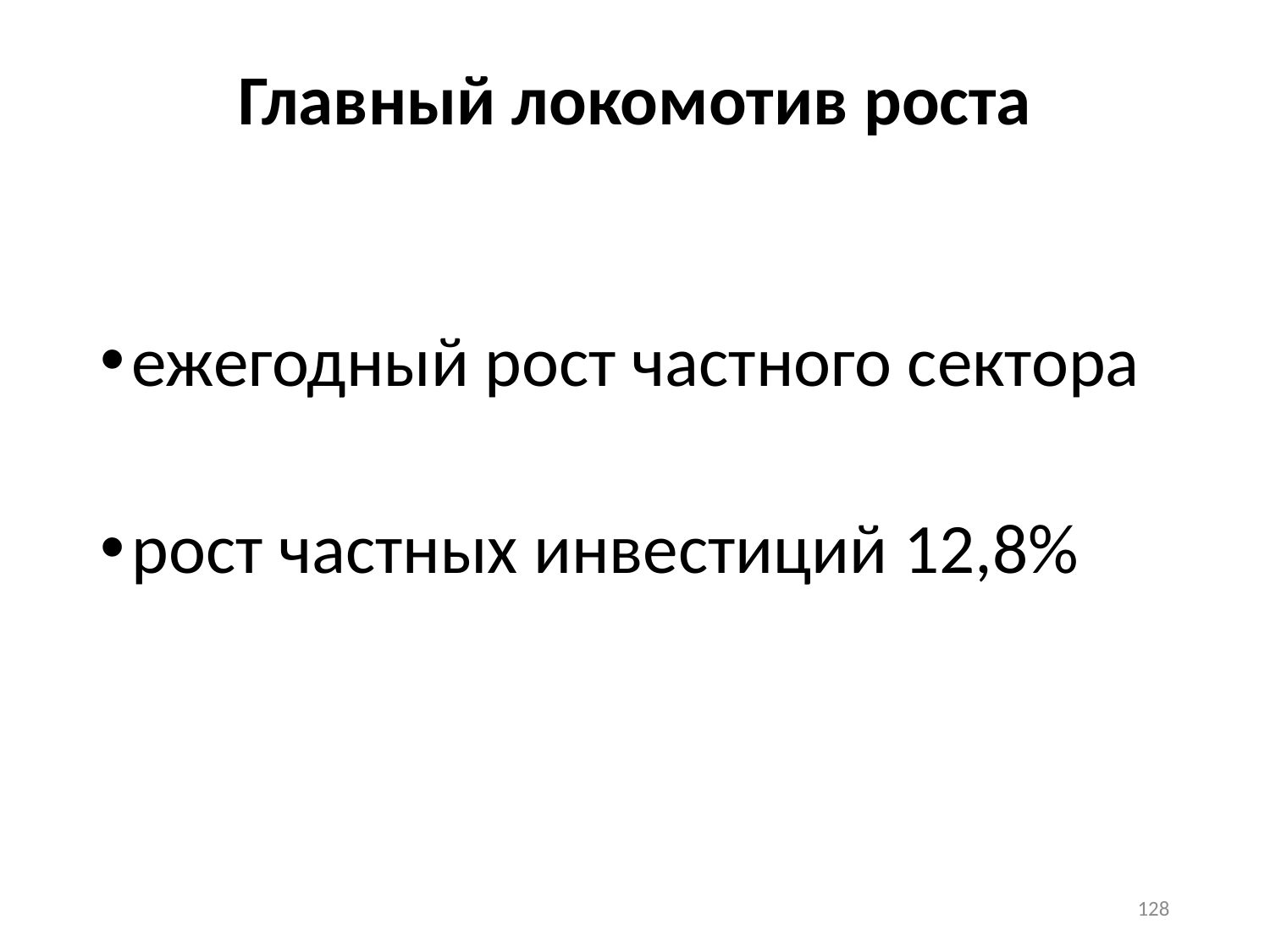

# Главный локомотив роста
ежегодный рост частного сектора

рост частных инвестиций 12,8%
128